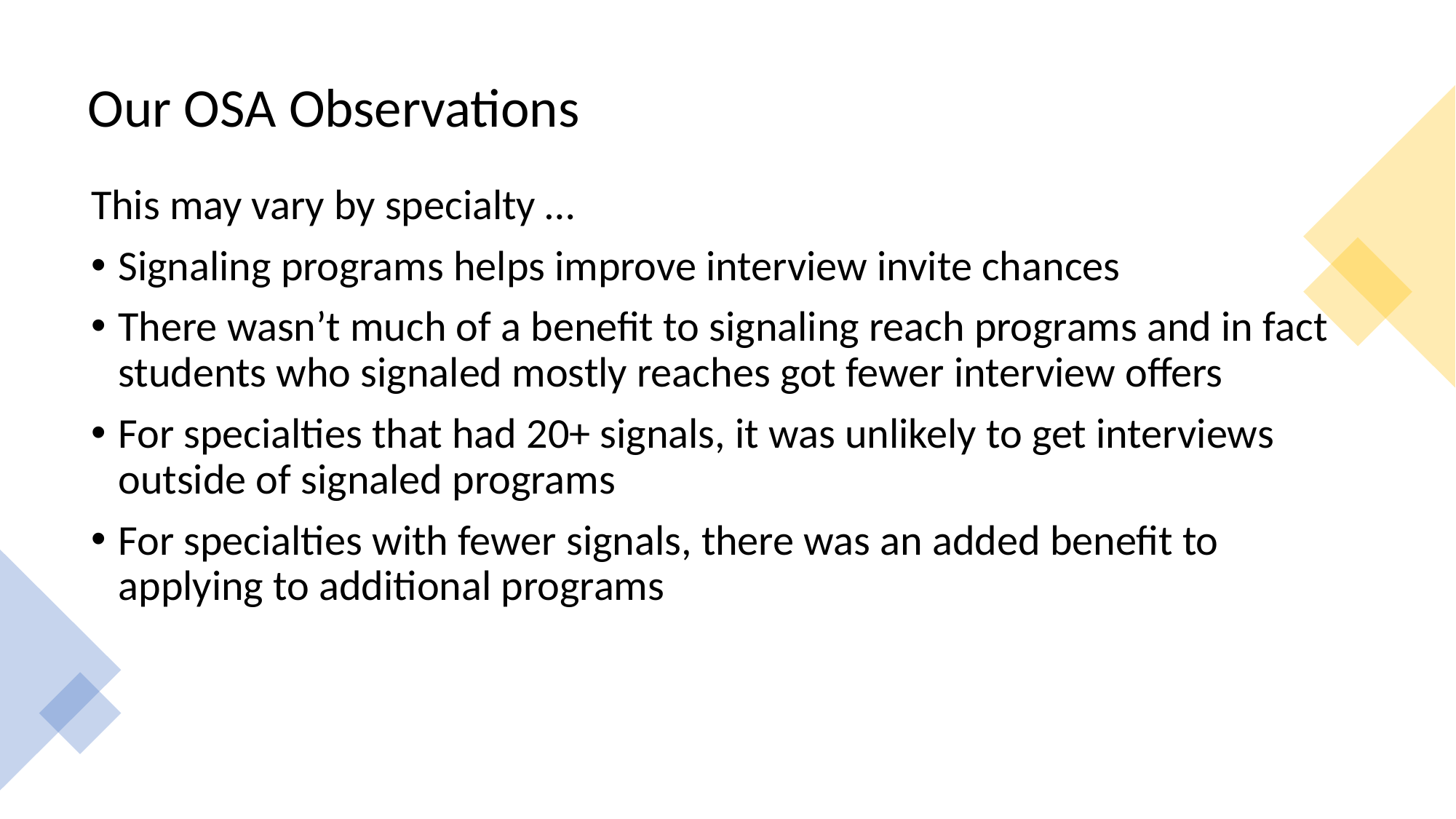

# Our OSA Observations

This may vary by specialty …
Signaling programs helps improve interview invite chances
There wasn’t much of a benefit to signaling reach programs and in fact students who signaled mostly reaches got fewer interview offers
For specialties that had 20+ signals, it was unlikely to get interviews outside of signaled programs
For specialties with fewer signals, there was an added benefit to applying to additional programs